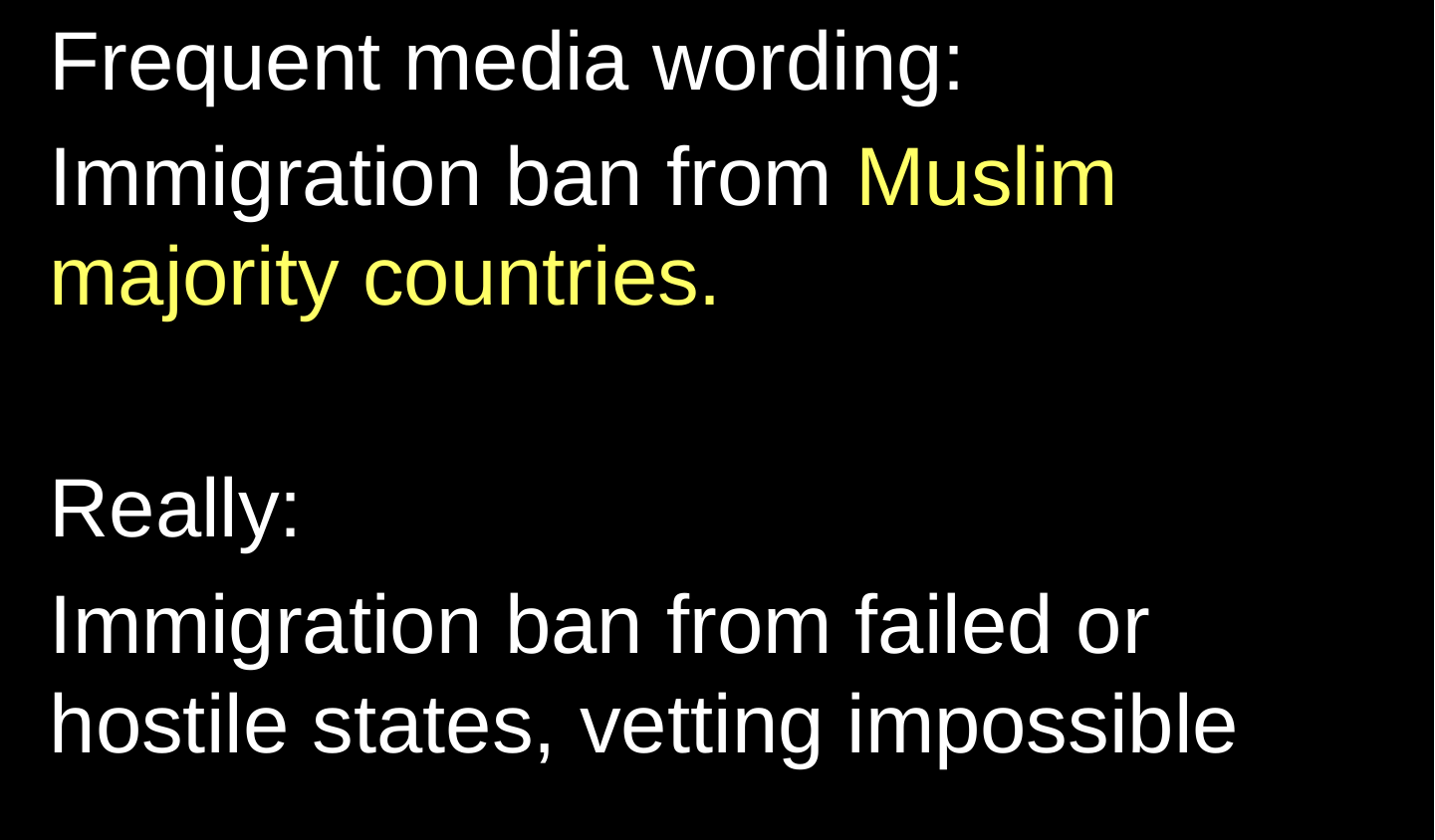

Frequent media wording:
Immigration ban from Muslim majority countries.

Really:
Immigration ban from failed or hostile states, vetting impossible